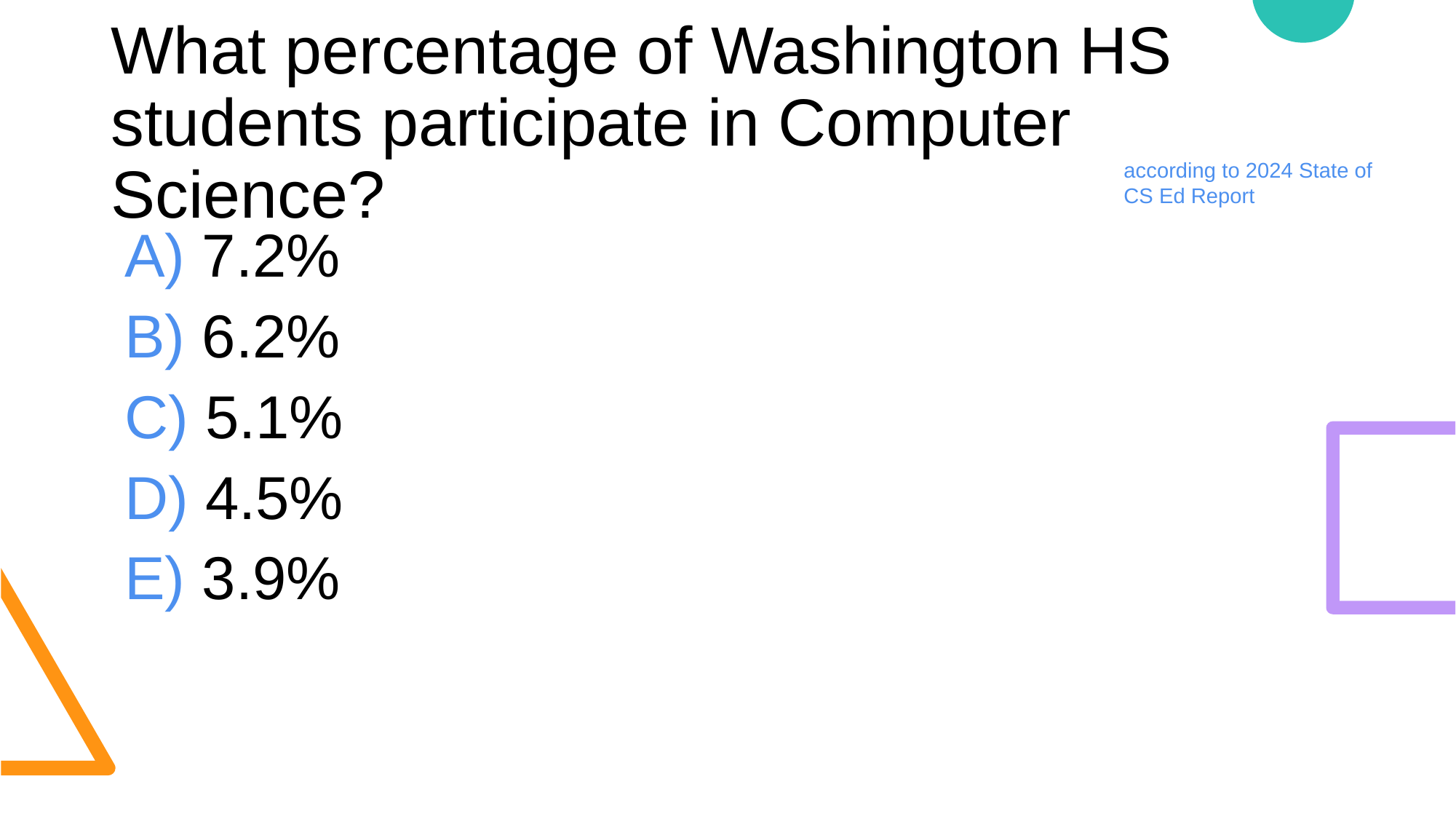

# What percentage of Washington HS students participate in Computer Science?
according to 2024 State of CS Ed Report
A) 7.2%
B) 6.2%
C) 5.1%
D) 4.5%
E) 3.9%